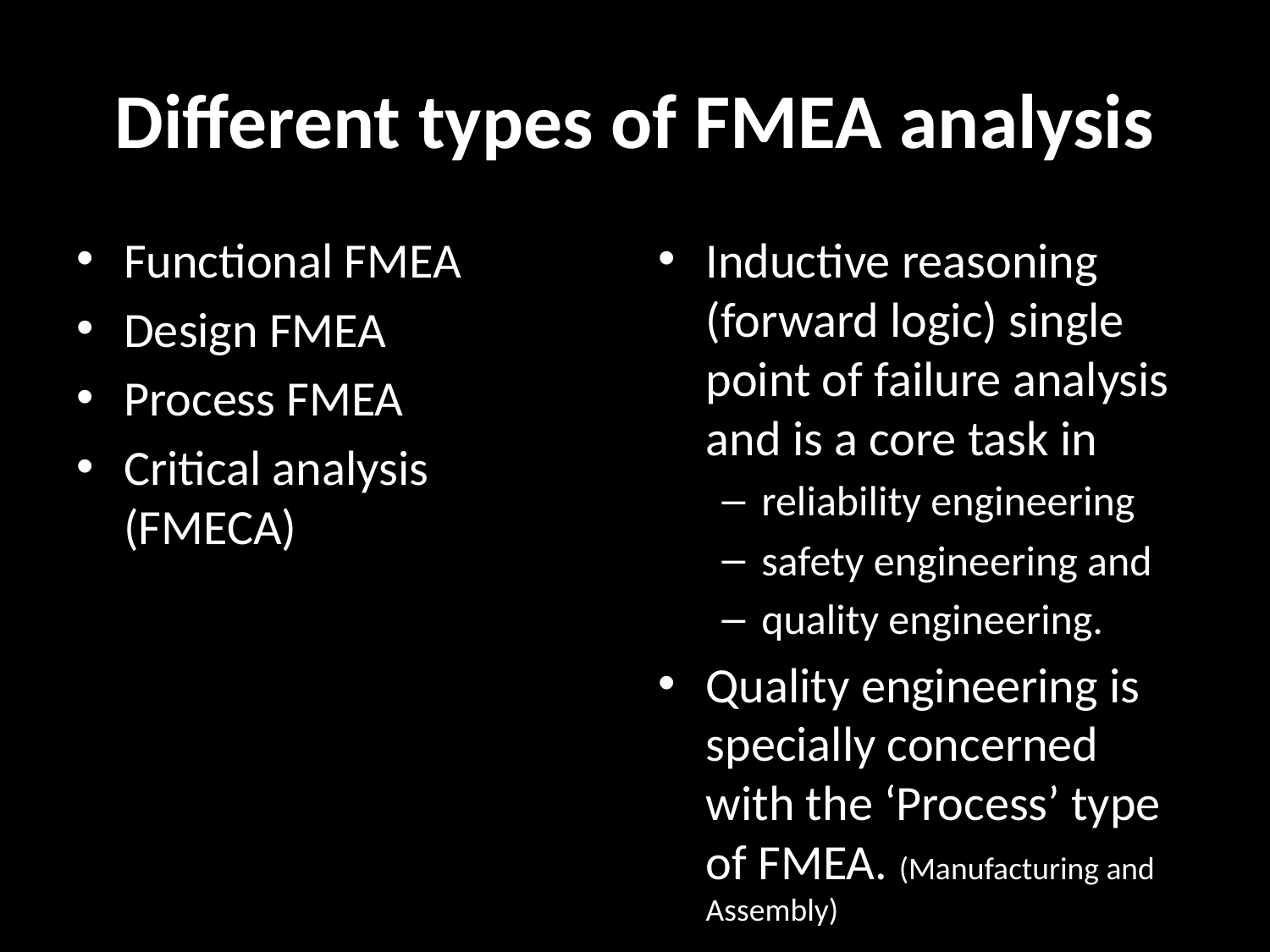

# Different types of FMEA analysis
Functional FMEA
Design FMEA
Process FMEA
Critical analysis (FMECA)
Inductive reasoning (forward logic) single point of failure analysis and is a core task in
reliability engineering
safety engineering and
quality engineering.
Quality engineering is specially concerned with the ‘Process’ type of FMEA. (Manufacturing and Assembly)